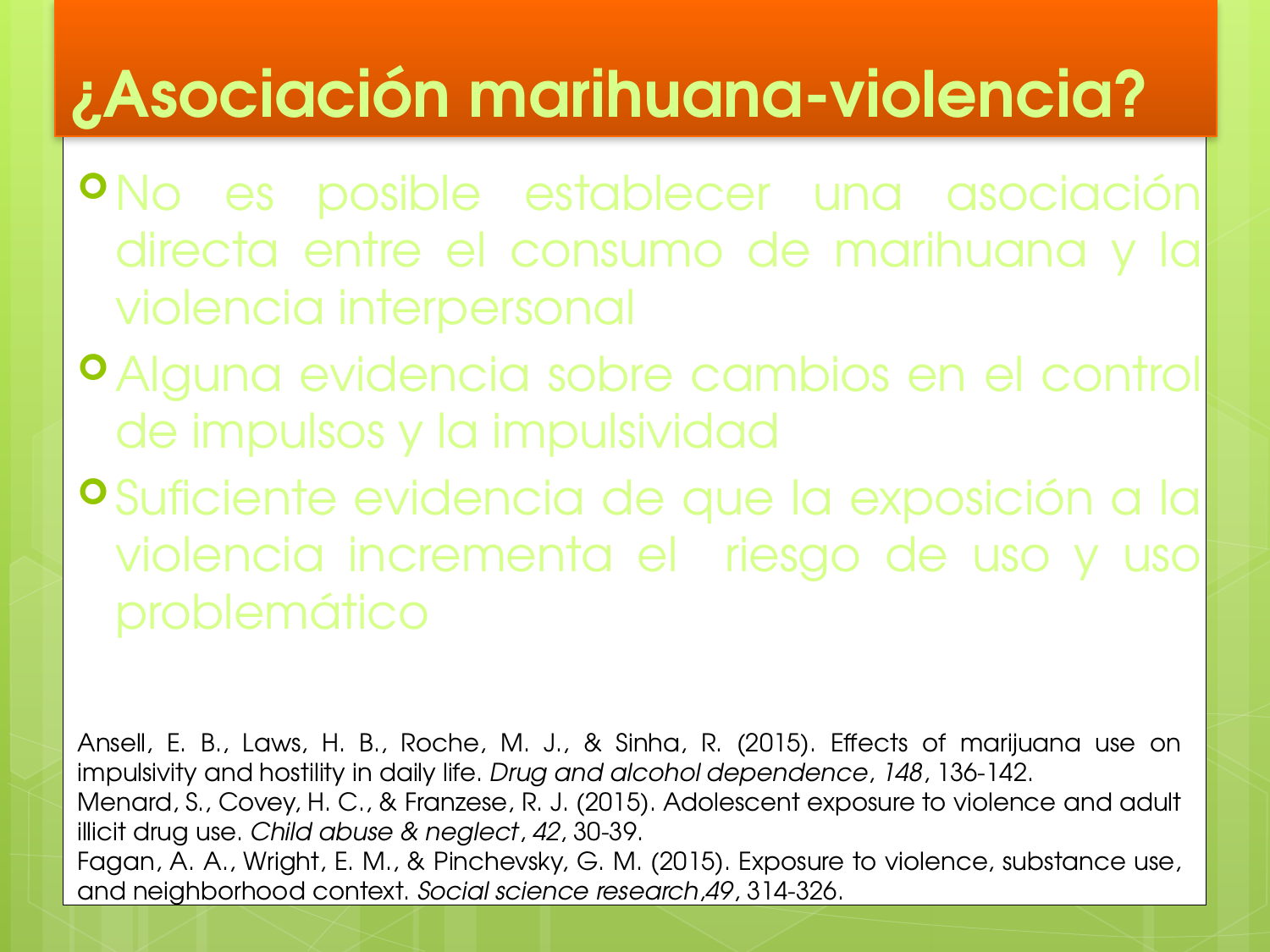

# ¿Asociación marihuana-violencia?
No es posible establecer una asociación directa entre el consumo de marihuana y la violencia interpersonal
Alguna evidencia sobre cambios en el control de impulsos y la impulsividad
Suficiente evidencia de que la exposición a la violencia incrementa el  riesgo de uso y uso problemático

Ansell, E. B., Laws, H. B., Roche, M. J., & Sinha, R. (2015). Effects of marijuana use on impulsivity and hostility in daily life. Drug and alcohol dependence, 148, 136-142.
Menard, S., Covey, H. C., & Franzese, R. J. (2015). Adolescent exposure to violence and adult illicit drug use. Child abuse & neglect, 42, 30-39.
Fagan, A. A., Wright, E. M., & Pinchevsky, G. M. (2015). Exposure to violence, substance use, and neighborhood context. Social science research,49, 314-326.